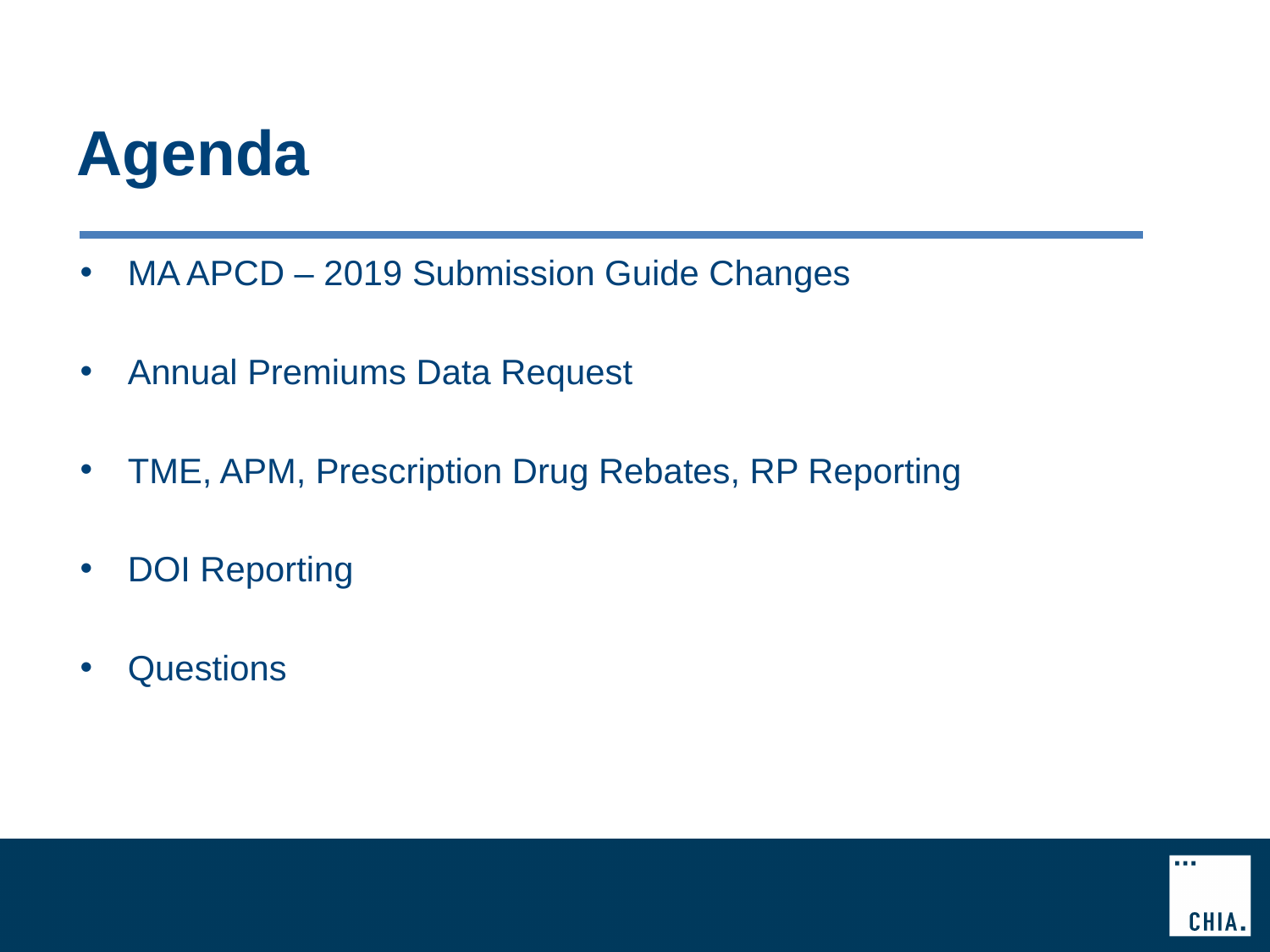

# Agenda
MA APCD – 2019 Submission Guide Changes

Annual Premiums Data Request

TME, APM, Prescription Drug Rebates, RP Reporting

DOI Reporting

Questions